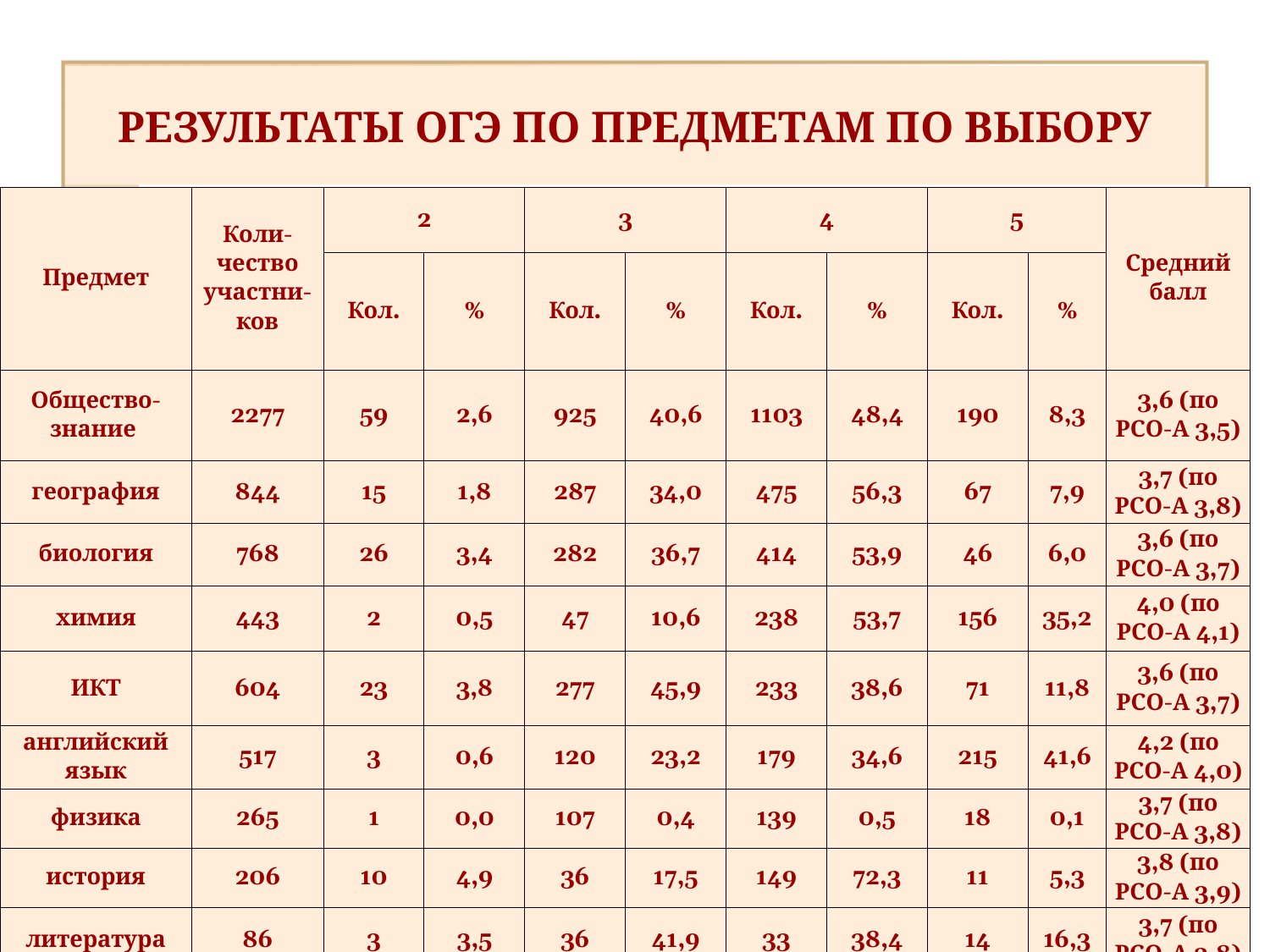

# РЕЗУЛЬТАТЫ ОГЭ ПО ПРЕДМЕТАМ ПО ВЫБОРУ
| Предмет | Коли-чество участни-ков | 2 |  | 3 |  | 4 |  | 5 |  | Средний балл |
| --- | --- | --- | --- | --- | --- | --- | --- | --- | --- | --- |
|  |  | Кол. | % | Кол. | % | Кол. | % | Кол. | % |  |
| Общество-знание | 2277 | 59 | 2,6 | 925 | 40,6 | 1103 | 48,4 | 190 | 8,3 | 3,6 (по РСО-А 3,5) |
| география | 844 | 15 | 1,8 | 287 | 34,0 | 475 | 56,3 | 67 | 7,9 | 3,7 (по РСО-А 3,8) |
| биология | 768 | 26 | 3,4 | 282 | 36,7 | 414 | 53,9 | 46 | 6,0 | 3,6 (по РСО-А 3,7) |
| химия | 443 | 2 | 0,5 | 47 | 10,6 | 238 | 53,7 | 156 | 35,2 | 4,0 (по РСО-А 4,1) |
| ИКТ | 604 | 23 | 3,8 | 277 | 45,9 | 233 | 38,6 | 71 | 11,8 | 3,6 (по РСО-А 3,7) |
| английский язык | 517 | 3 | 0,6 | 120 | 23,2 | 179 | 34,6 | 215 | 41,6 | 4,2 (по РСО-А 4,0) |
| физика | 265 | 1 | 0,0 | 107 | 0,4 | 139 | 0,5 | 18 | 0,1 | 3,7 (по РСО-А 3,8) |
| история | 206 | 10 | 4,9 | 36 | 17,5 | 149 | 72,3 | 11 | 5,3 | 3,8 (по РСО-А 3,9) |
| литература | 86 | 3 | 3,5 | 36 | 41,9 | 33 | 38,4 | 14 | 16,3 | 3,7 (по РСО-А 3,8) |